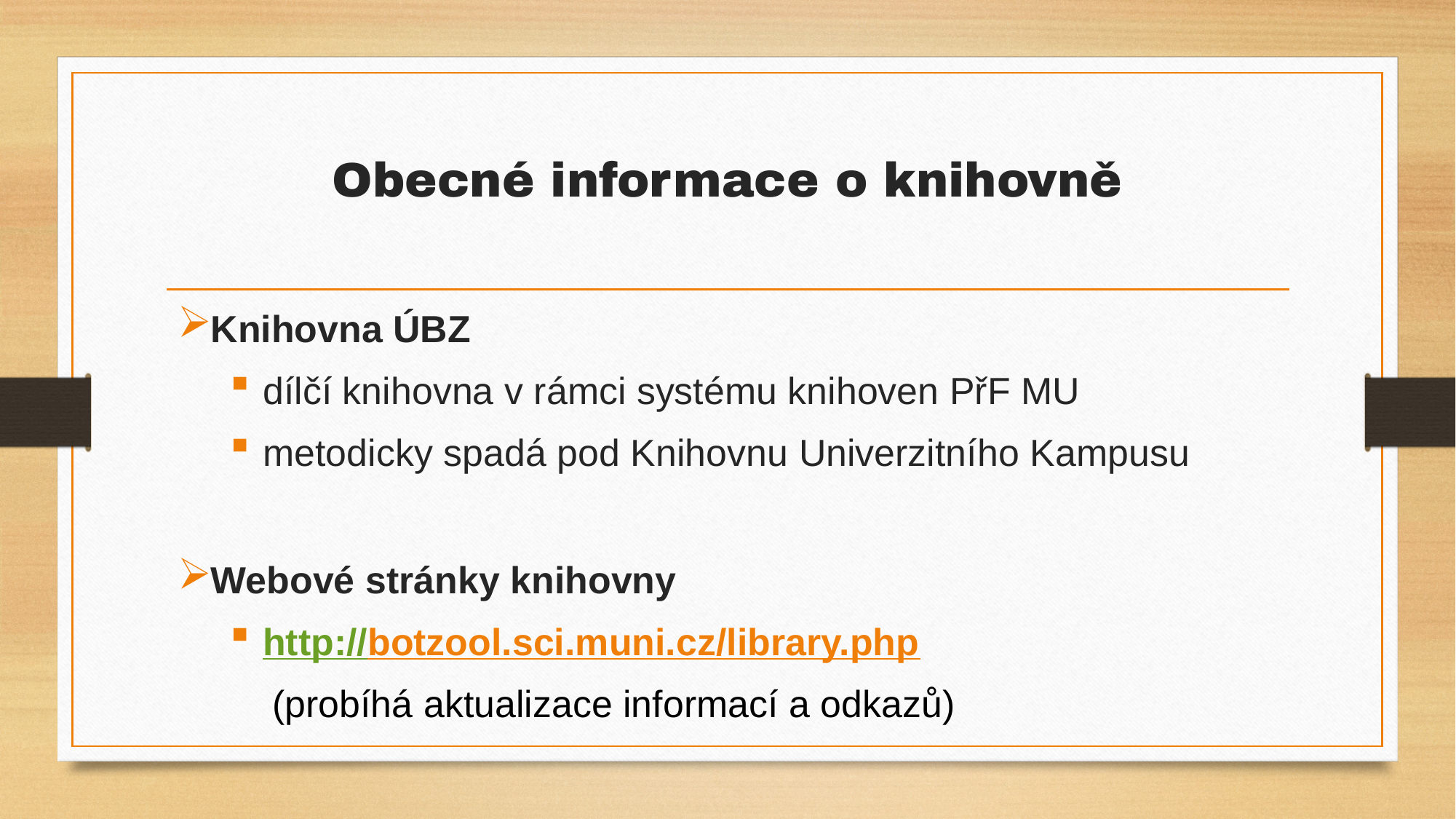

# Obecné informace o knihovně
Knihovna ÚBZ
dílčí knihovna v rámci systému knihoven PřF MU
metodicky spadá pod Knihovnu Univerzitního Kampusu

Webové stránky knihovny
http://botzool.sci.muni.cz/library.php
    (probíhá aktualizace informací a odkazů)